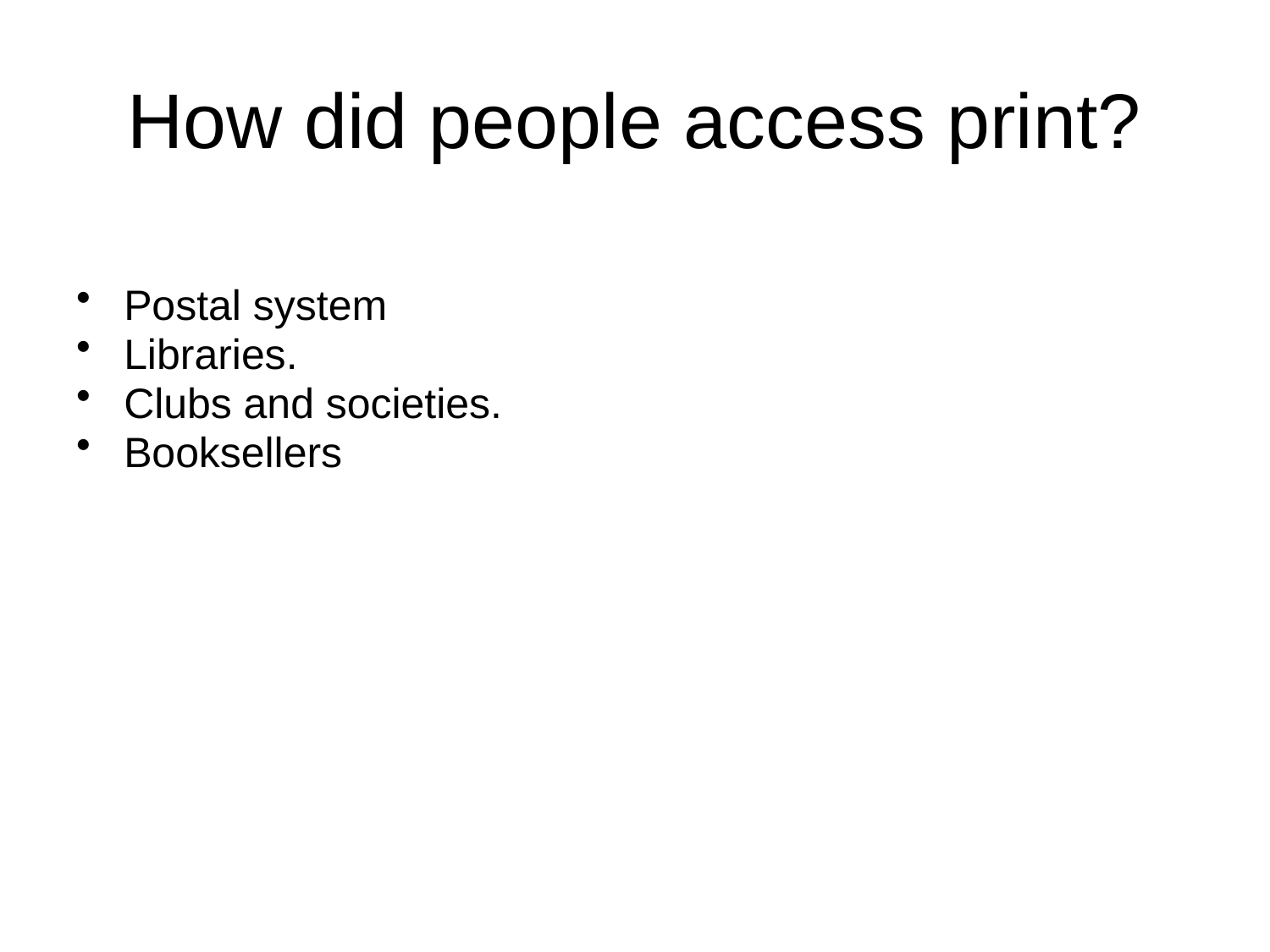

# How did people access print?

Postal system
Libraries.
Clubs and societies.
Booksellers